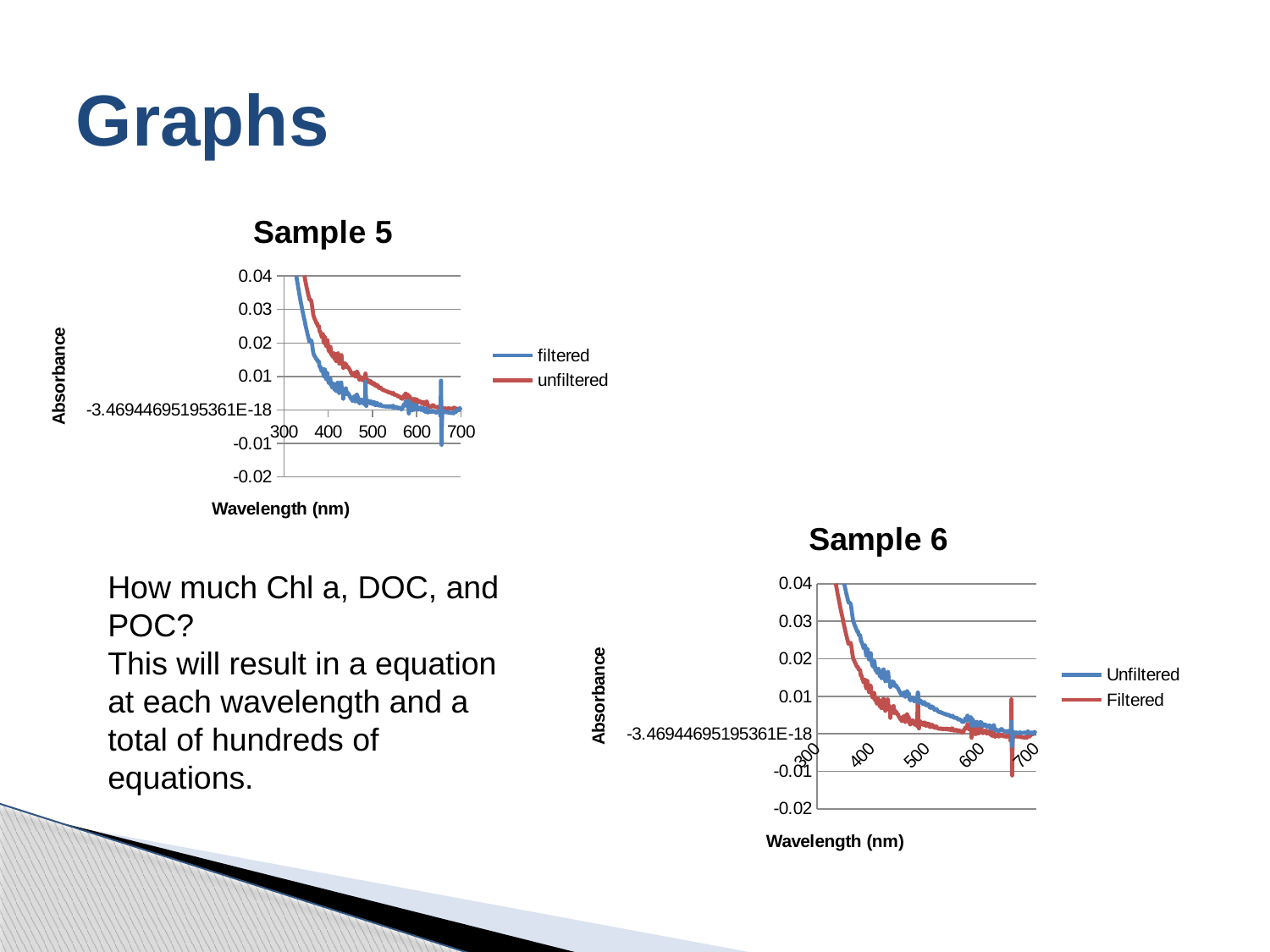

# Graphs

### Chart: Sample 5

| Category | filtered | unfiltered |
|---|---|---|

### Chart: Sample 6

| Category | Unfiltered | Filtered |
|---|---|---|
How much Chl a, DOC, and POC?
This will result in a equation at each wavelength and a total of hundreds of equations.